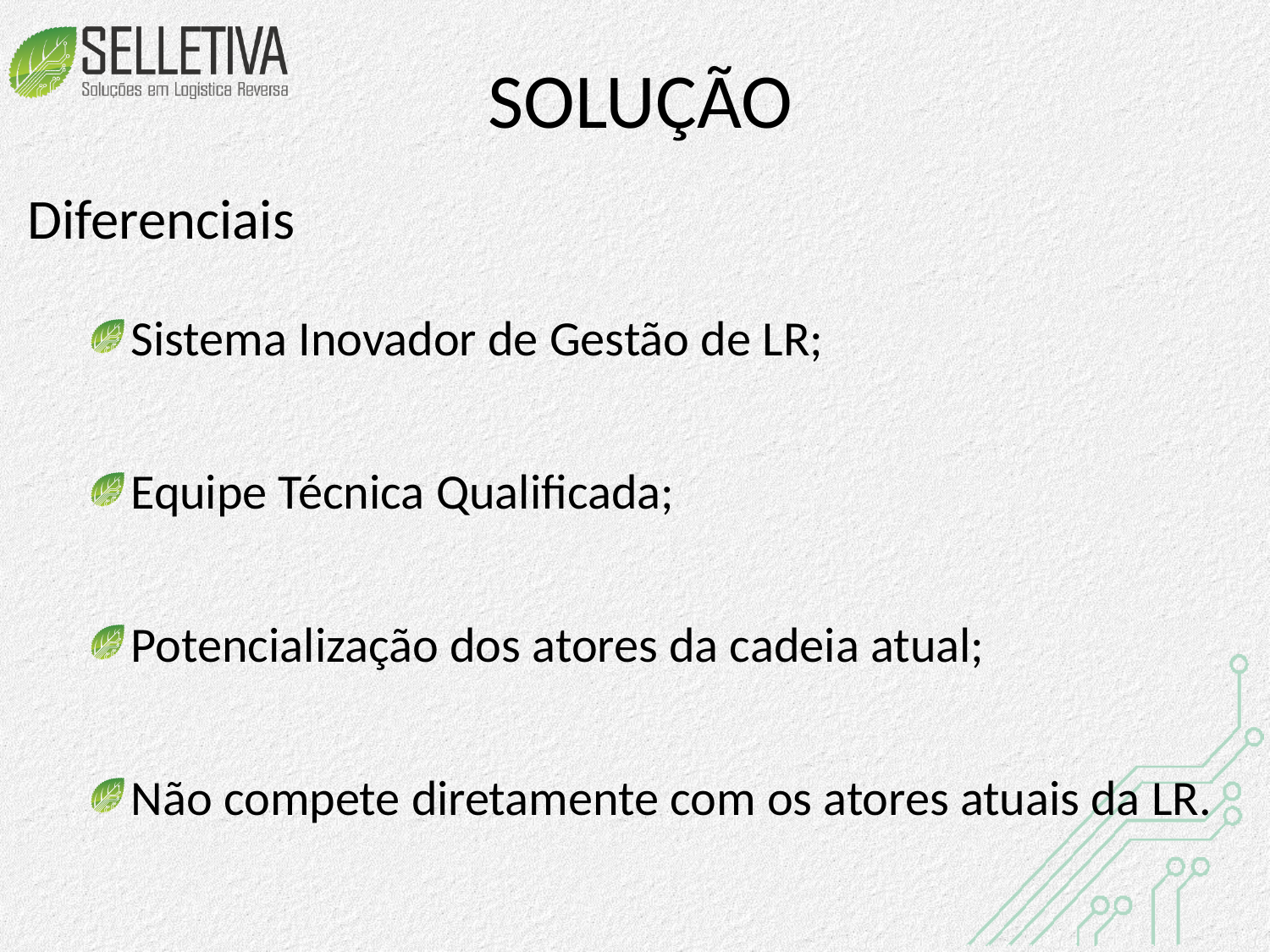

# SOLUÇÃO
Diferenciais

Sistema Inovador de Gestão de LR;

Equipe Técnica Qualificada;

Potencialização dos atores da cadeia atual;

Não compete diretamente com os atores atuais da LR.